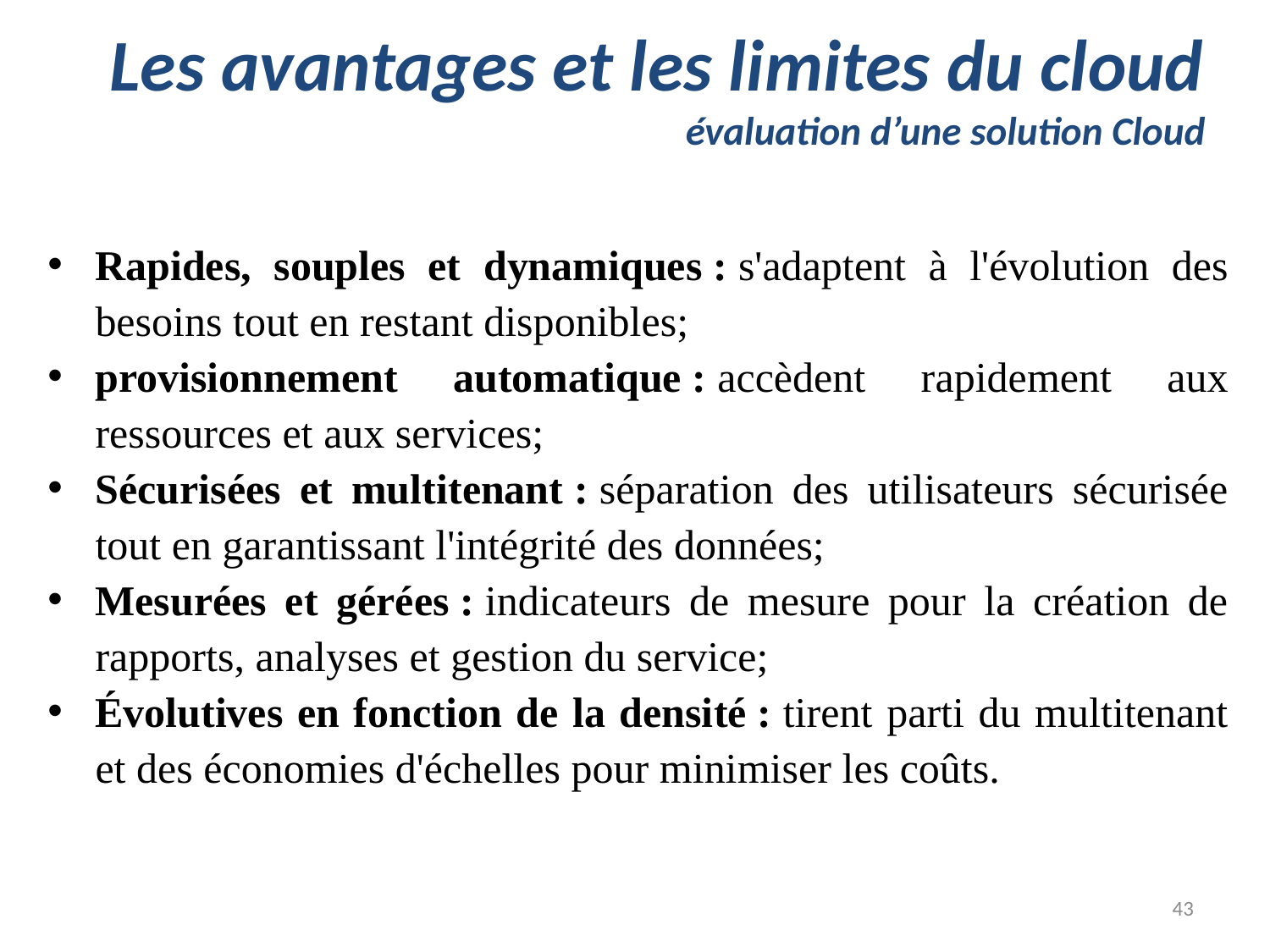

# Les avantages et les limites du cloud évaluation d’une solution Cloud

Rapides, souples et dynamiques : s'adaptent à l'évolution des besoins tout en restant disponibles;
provisionnement automatique : accèdent rapidement aux ressources et aux services;
Sécurisées et multitenant : séparation des utilisateurs sécurisée tout en garantissant l'intégrité des données;
Mesurées et gérées : indicateurs de mesure pour la création de rapports, analyses et gestion du service;
Évolutives en fonction de la densité : tirent parti du multitenant et des économies d'échelles pour minimiser les coûts.
43